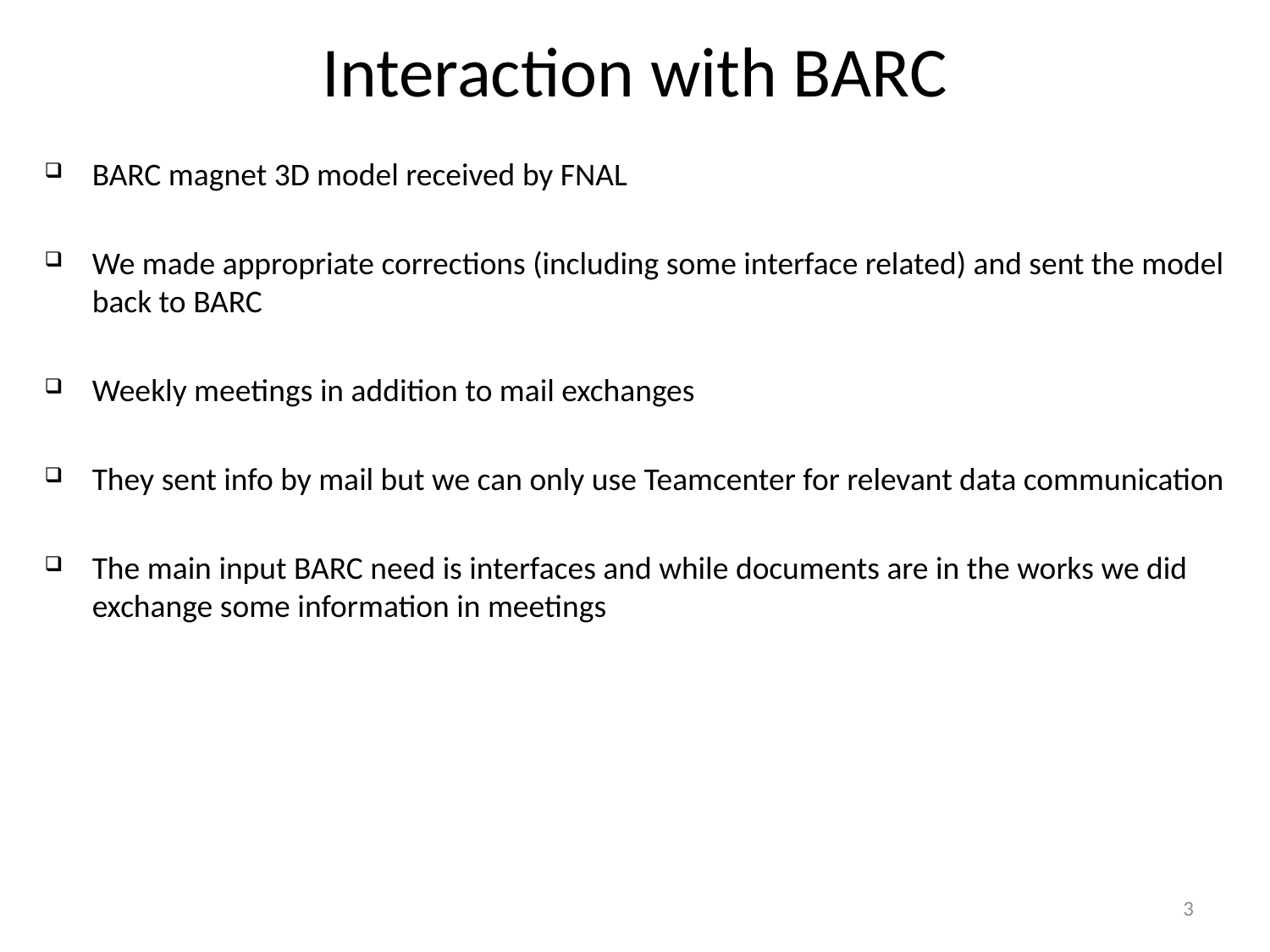

# Interaction with BARC
BARC magnet 3D model received by FNAL

We made appropriate corrections (including some interface related) and sent the model back to BARC

Weekly meetings in addition to mail exchanges

They sent info by mail but we can only use Teamcenter for relevant data communication

The main input BARC need is interfaces and while documents are in the works we did exchange some information in meetings

3